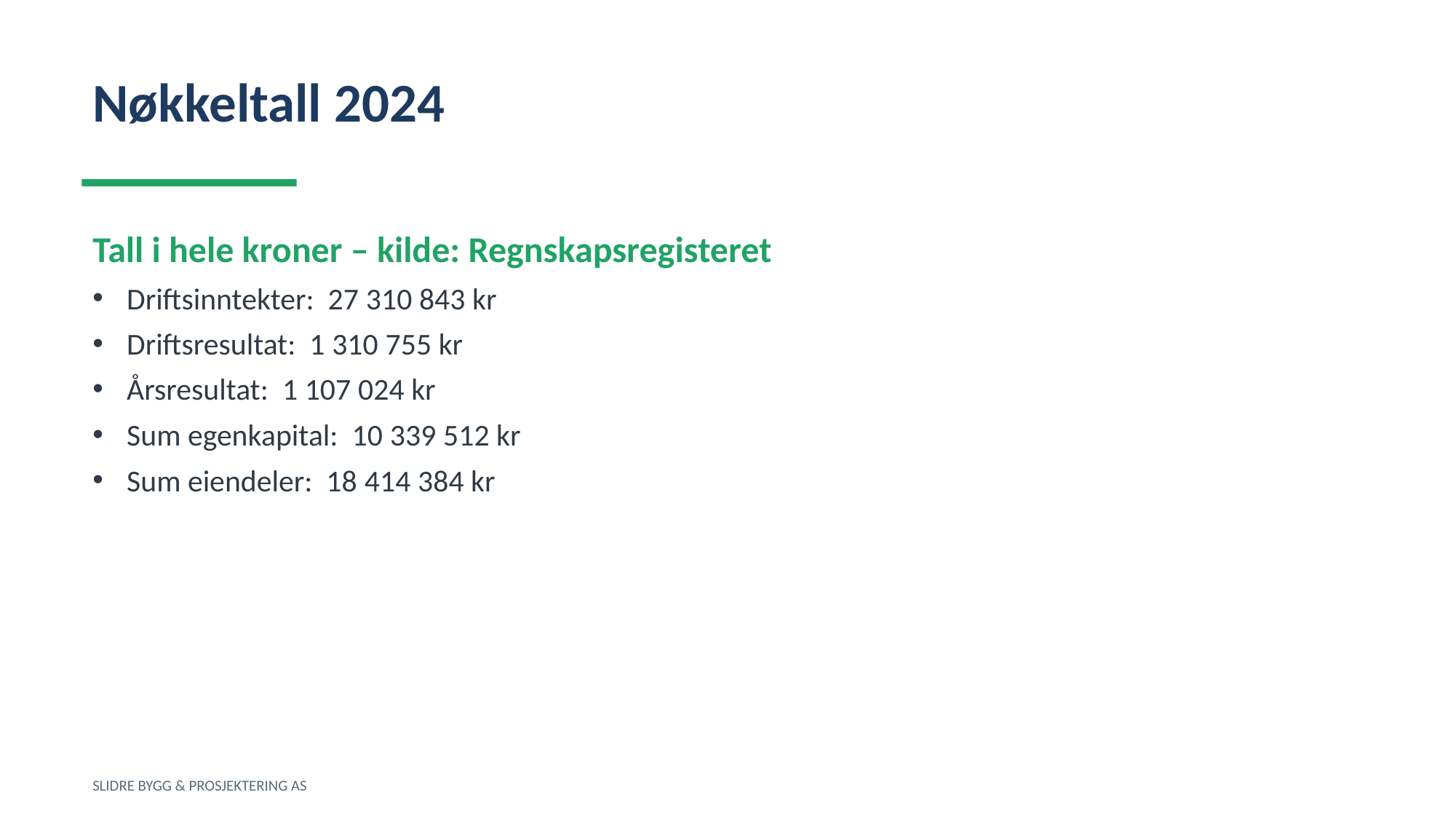

Nøkkeltall 2024

Tall i hele kroner – kilde: Regnskapsregisteret
Driftsinntekter:  27 310 843 kr
Driftsresultat:  1 310 755 kr
Årsresultat:  1 107 024 kr
Sum egenkapital:  10 339 512 kr
Sum eiendeler:  18 414 384 kr
SLIDRE BYGG & PROSJEKTERING AS